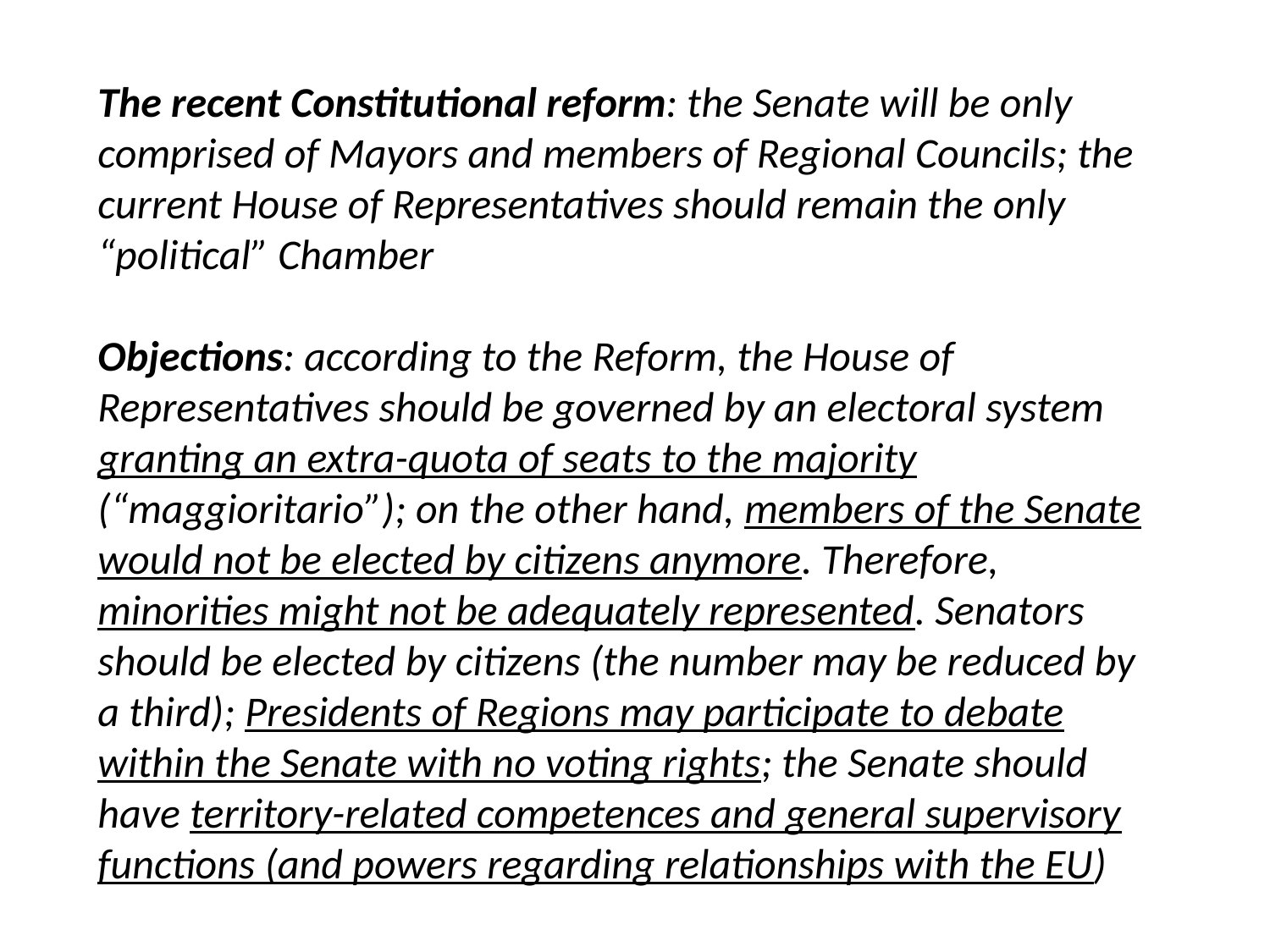

# The recent Constitutional reform: the Senate will be only comprised of Mayors and members of Regional Councils; the current House of Representatives should remain the only “political” Chamber Objections: according to the Reform, the House of Representatives should be governed by an electoral system granting an extra-quota of seats to the majority (“maggioritario”); on the other hand, members of the Senate would not be elected by citizens anymore. Therefore, minorities might not be adequately represented. Senators should be elected by citizens (the number may be reduced by a third); Presidents of Regions may participate to debate within the Senate with no voting rights; the Senate should have territory-related competences and general supervisory functions (and powers regarding relationships with the EU)